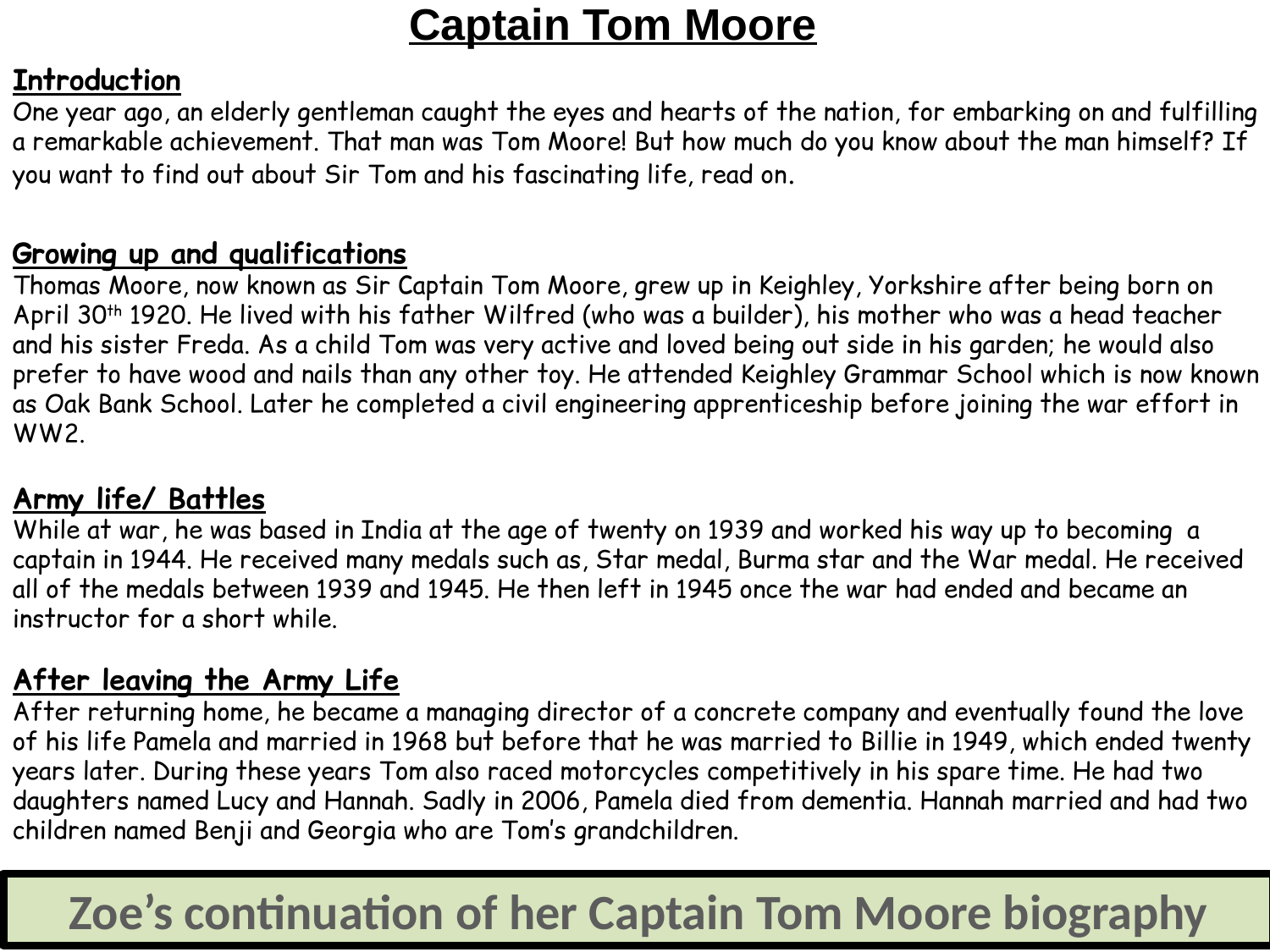

Captain Tom Moore
Introduction
One year ago, an elderly gentleman caught the eyes and hearts of the nation, for embarking on and fulfilling a remarkable achievement. That man was Tom Moore! But how much do you know about the man himself? If you want to find out about Sir Tom and his fascinating life, read on.

Growing up and qualifications
Thomas Moore, now known as Sir Captain Tom Moore, grew up in Keighley, Yorkshire after being born on April 30th 1920. He lived with his father Wilfred (who was a builder), his mother who was a head teacher and his sister Freda. As a child Tom was very active and loved being out side in his garden; he would also prefer to have wood and nails than any other toy. He attended Keighley Grammar School which is now known as Oak Bank School. Later he completed a civil engineering apprenticeship before joining the war effort in WW2.

Army life/ Battles
While at war, he was based in India at the age of twenty on 1939 and worked his way up to becoming  a captain in 1944. He received many medals such as, Star medal, Burma star and the War medal. He received all of the medals between 1939 and 1945. He then left in 1945 once the war had ended and became an instructor for a short while.

After leaving the Army Life
After returning home, he became a managing director of a concrete company and eventually found the love of his life Pamela and married in 1968 but before that he was married to Billie in 1949, which ended twenty years later. During these years Tom also raced motorcycles competitively in his spare time. He had two daughters named Lucy and Hannah. Sadly in 2006, Pamela died from dementia. Hannah married and had two children named Benji and Georgia who are Tom’s grandchildren.

Zoe’s continuation of her Captain Tom Moore biography